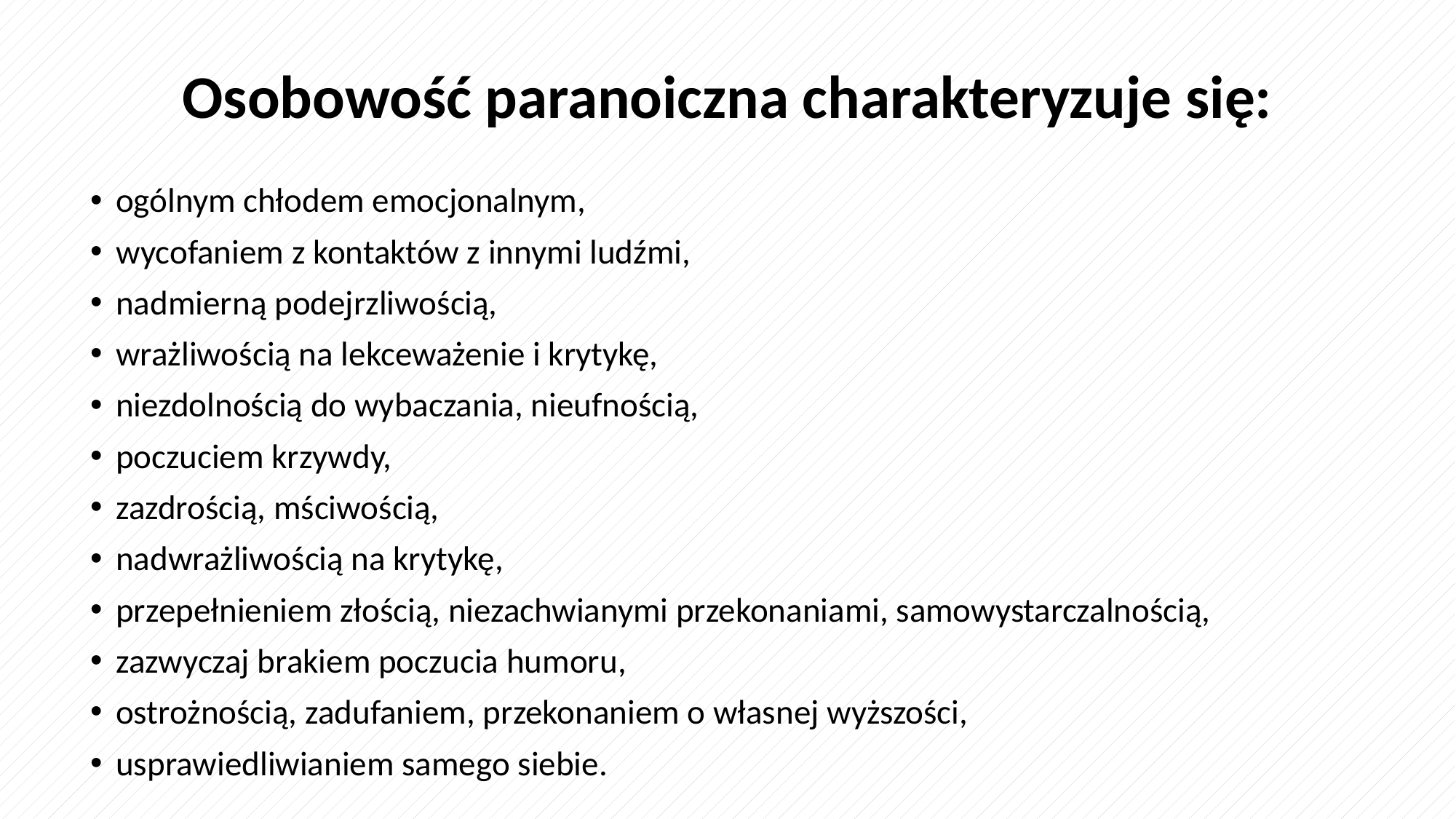

# Osobowość paranoiczna charakteryzuje się:
ogólnym chłodem emocjonalnym,
wycofaniem z kontaktów z innymi ludźmi,
nadmierną podejrzliwością,
wrażliwością na lekceważenie i krytykę,
niezdolnością do wybaczania, nieufnością,
poczuciem krzywdy,
zazdrością, mściwością,
nadwrażliwością na krytykę,
przepełnieniem złością, niezachwianymi przekonaniami, samowystarczalnością,
zazwyczaj brakiem poczucia humoru,
ostrożnością, zadufaniem, przekonaniem o własnej wyższości,
usprawiedliwianiem samego siebie.